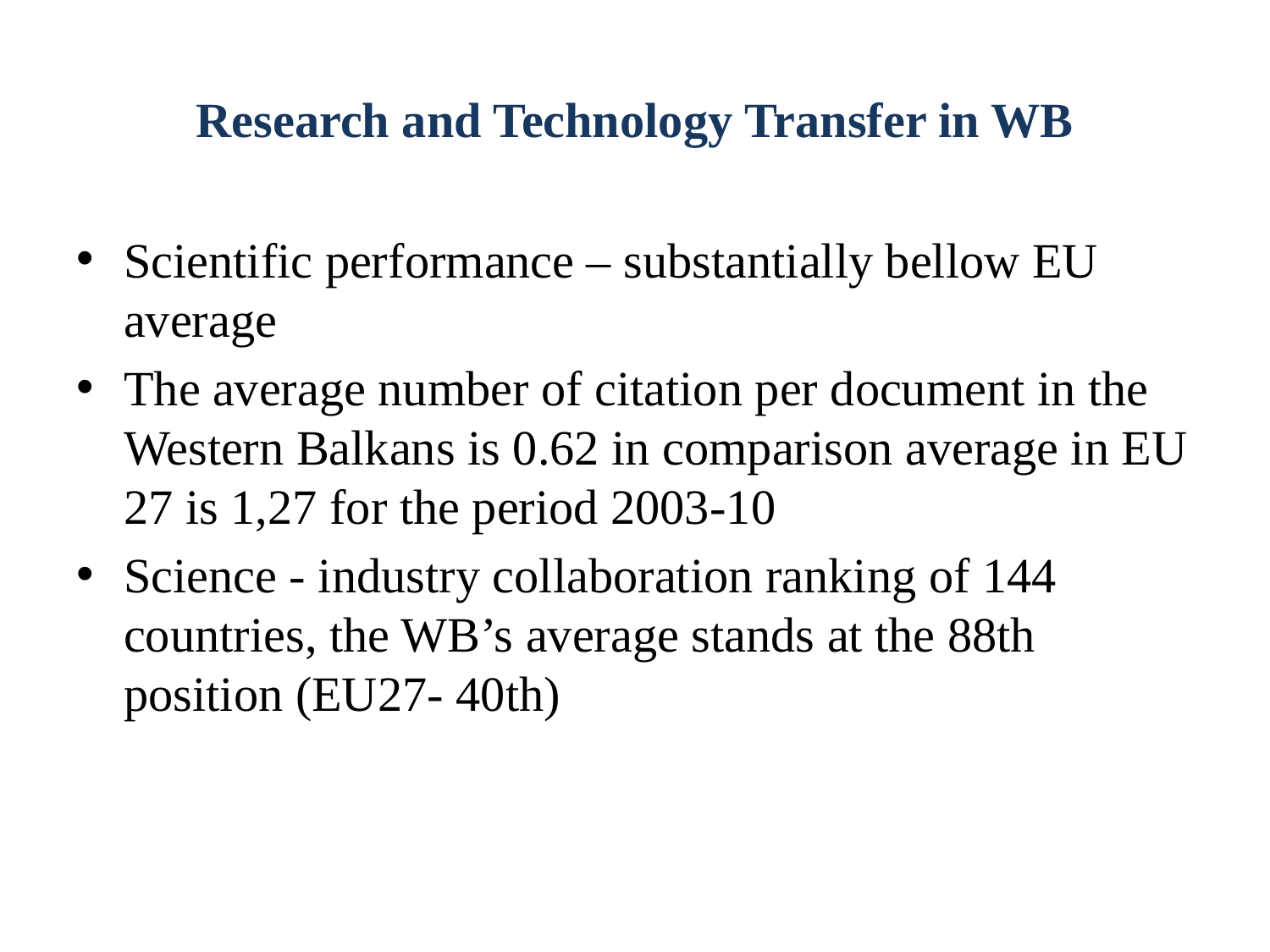

# Research and Technology Transfer in WB
Scientific performance – substantially bellow EU average
The average number of citation per document in the Western Balkans is 0.62 in comparison average in EU 27 is 1,27 for the period 2003-10
Science - industry collaboration ranking of 144 countries, the WB’s average stands at the 88th position (EU27- 40th)